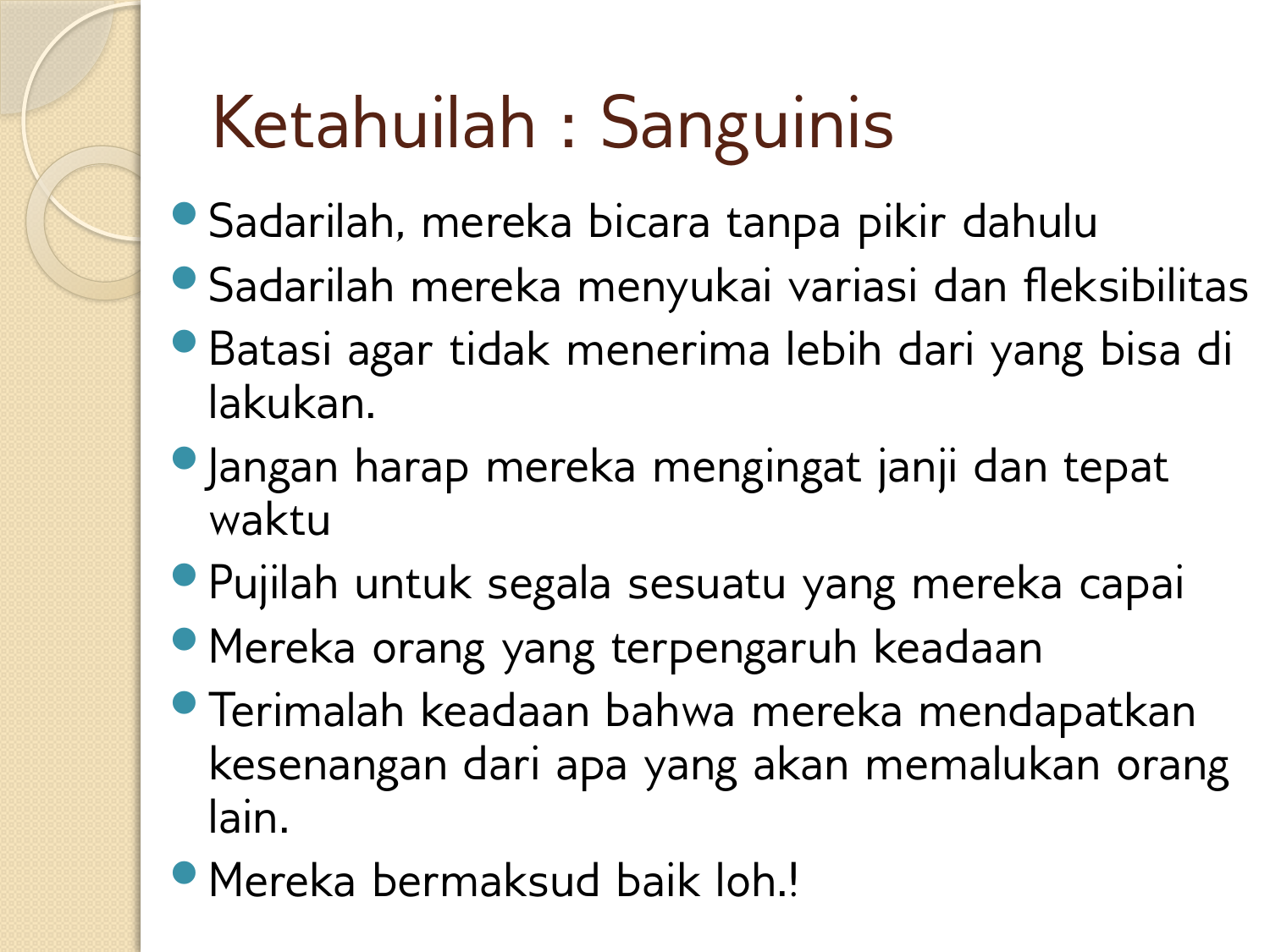

# Ketahuilah : Sanguinis
Sadarilah, mereka bicara tanpa pikir dahulu
Sadarilah mereka menyukai variasi dan fleksibilitas
Batasi agar tidak menerima lebih dari yang bisa di lakukan.
Jangan harap mereka mengingat janji dan tepat waktu
Pujilah untuk segala sesuatu yang mereka capai
Mereka orang yang terpengaruh keadaan
Terimalah keadaan bahwa mereka mendapatkan kesenangan dari apa yang akan memalukan orang lain.
Mereka bermaksud baik loh.!